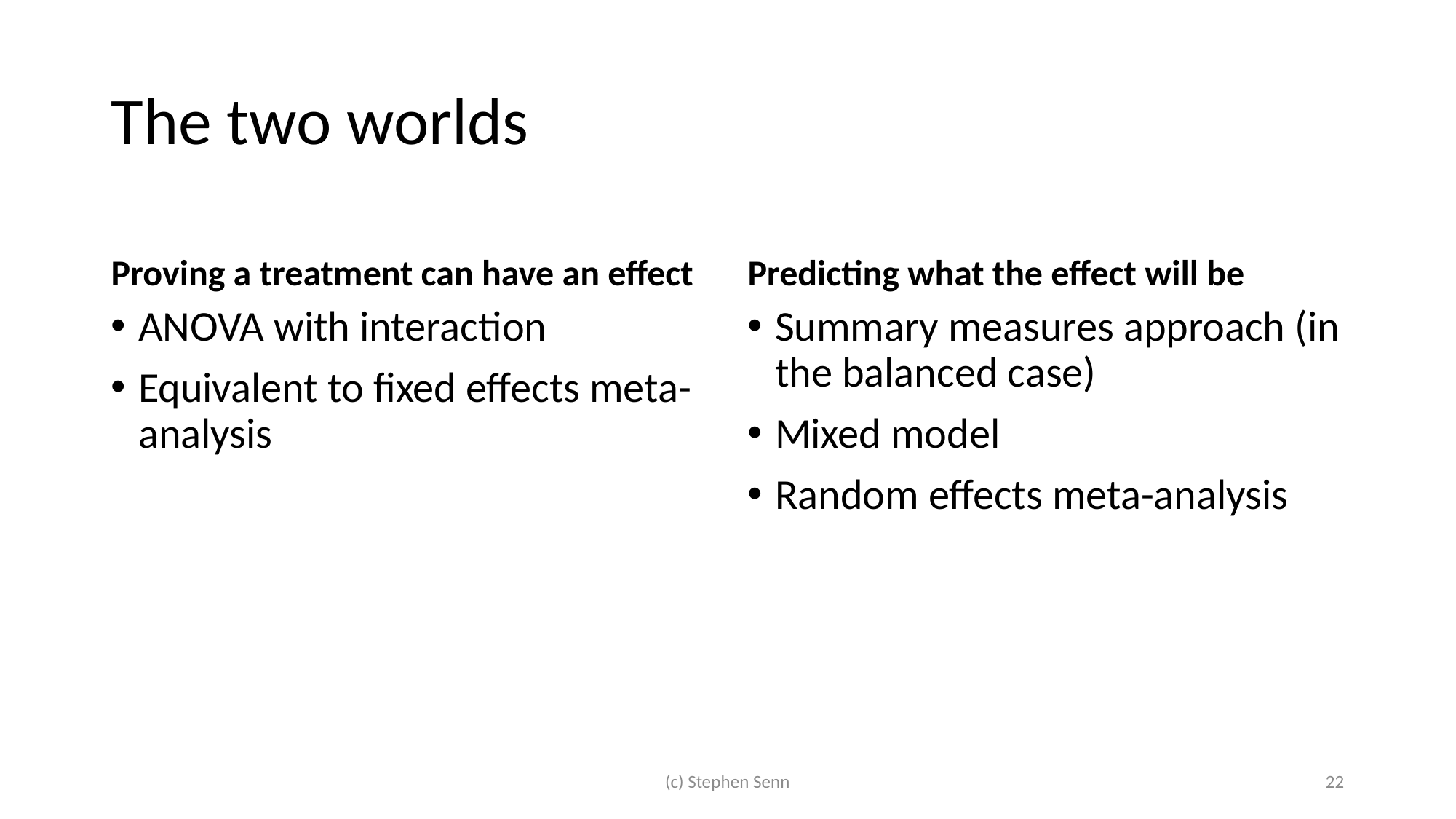

# The two worlds
Proving a treatment can have an effect
Predicting what the effect will be
ANOVA with interaction
Equivalent to fixed effects meta-analysis
Summary measures approach (in the balanced case)
Mixed model
Random effects meta-analysis
(c) Stephen Senn
22